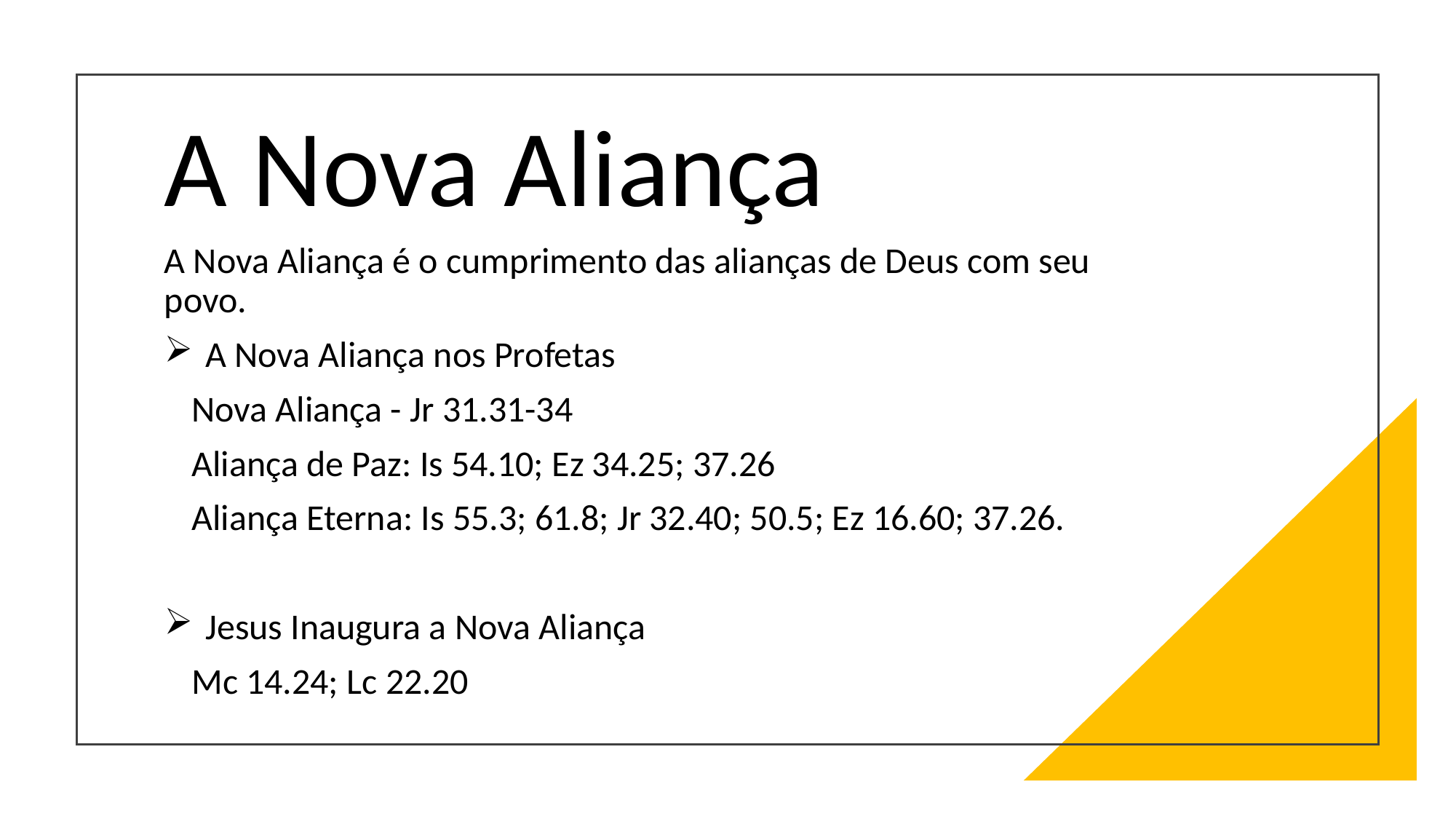

# A Nova Aliança
A Nova Aliança é o cumprimento das alianças de Deus com seu povo.
A Nova Aliança nos Profetas
Nova Aliança - Jr 31.31-34
Aliança de Paz: Is 54.10; Ez 34.25; 37.26
Aliança Eterna: Is 55.3; 61.8; Jr 32.40; 50.5; Ez 16.60; 37.26.

Jesus Inaugura a Nova Aliança
Mc 14.24; Lc 22.20